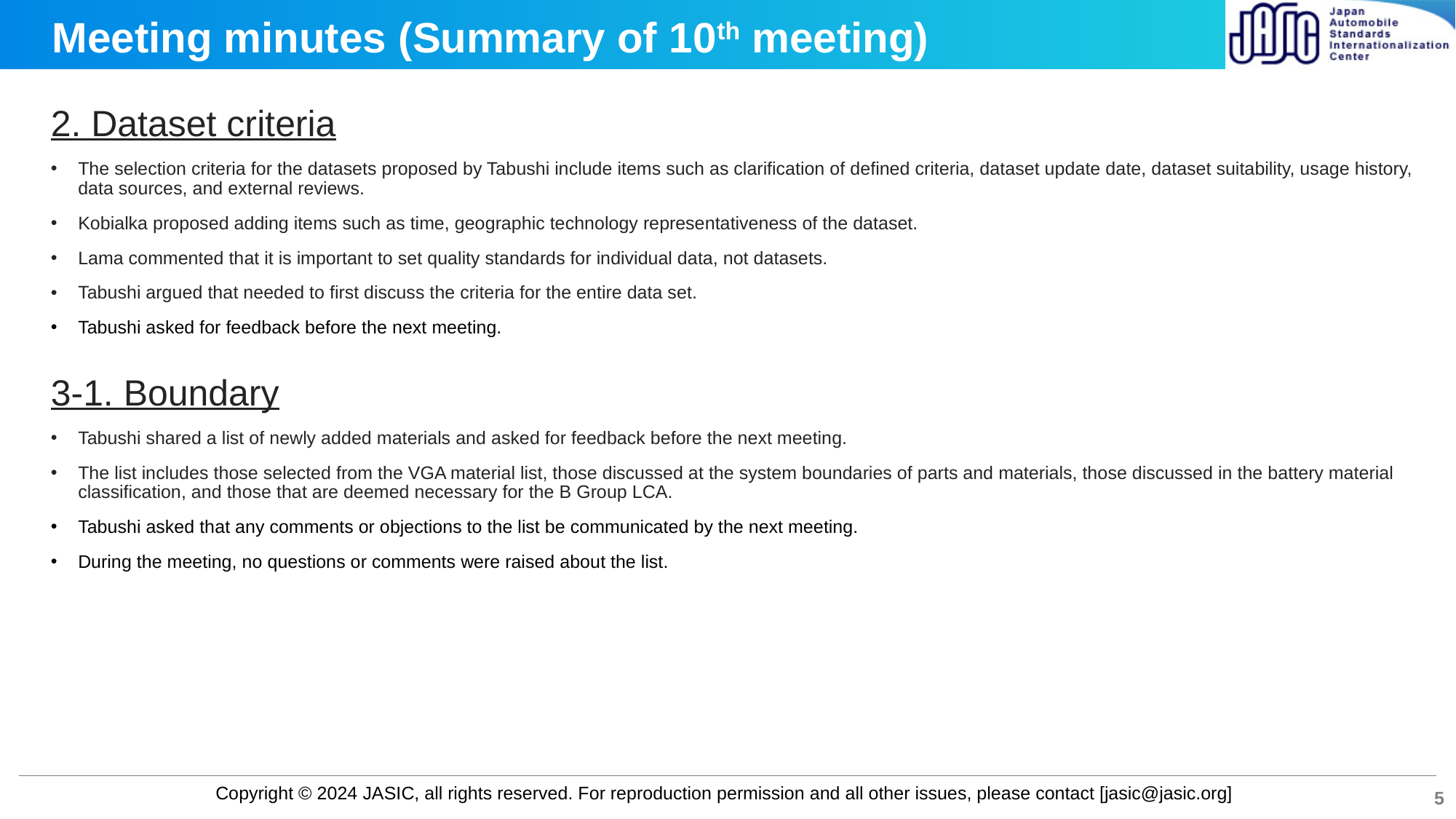

# Meeting minutes (Summary of 10th meeting)
2. Dataset criteria
The selection criteria for the datasets proposed by Tabushi include items such as clarification of defined criteria, dataset update date, dataset suitability, usage history, data sources, and external reviews.
Kobialka proposed adding items such as time, geographic technology representativeness of the dataset.
Lama commented that it is important to set quality standards for individual data, not datasets.
Tabushi argued that needed to first discuss the criteria for the entire data set.
Tabushi asked for feedback before the next meeting.

3-1. Boundary
Tabushi shared a list of newly added materials and asked for feedback before the next meeting.
The list includes those selected from the VGA material list, those discussed at the system boundaries of parts and materials, those discussed in the battery material classification, and those that are deemed necessary for the B Group LCA.
Tabushi asked that any comments or objections to the list be communicated by the next meeting.
During the meeting, no questions or comments were raised about the list.

5